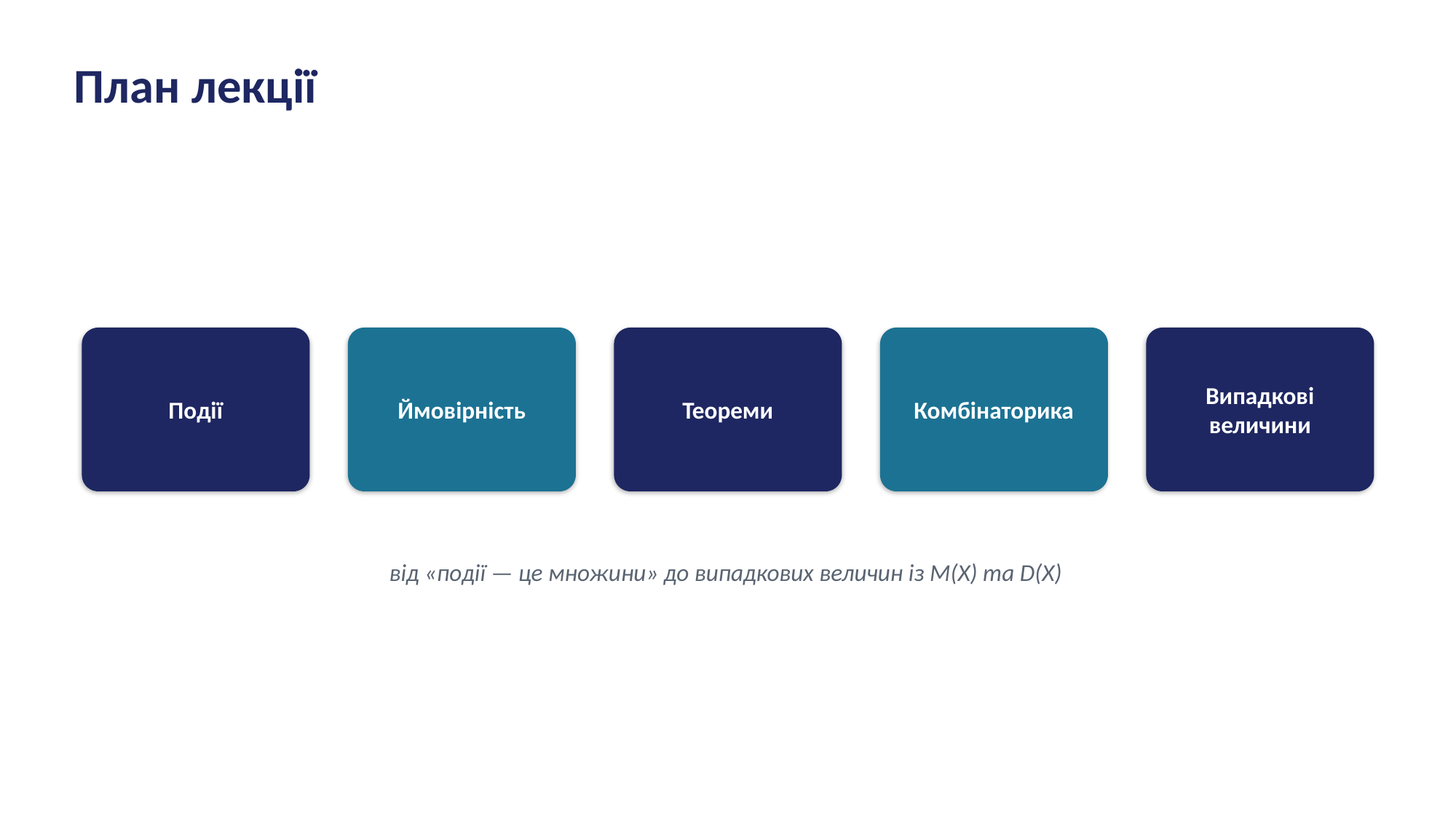

План лекції
Події
Ймовірність
Теореми
Комбінаторика
Випадкові
величини
від «події — це множини» до випадкових величин із M(X) та D(X)